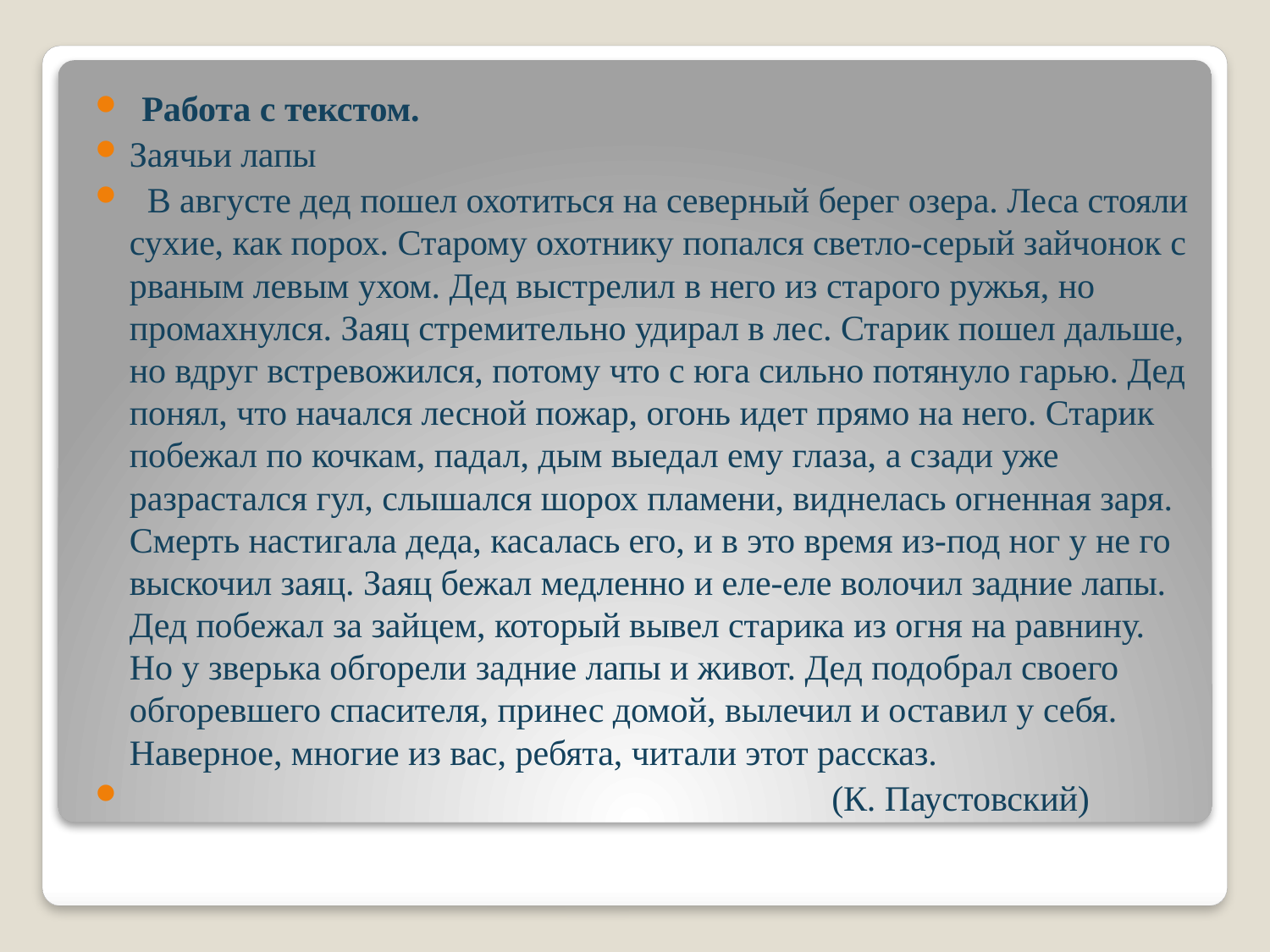

Работа с текстом.
Заячьи лапы
  В августе дед пошел охотиться на северный берег озера. Леса стояли сухие, как порох. Старому охотнику попался светло-серый зайчонок с рваным левым ухом. Дед выстрелил в него из старого ружья, но промахнулся. Заяц стремительно удирал в лес. Старик пошел дальше, но вдруг встревожился, потому что с юга сильно потянуло гарью. Дед понял, что начался лесной пожар, огонь идет прямо на него. Старик побежал по кочкам, падал, дым выедал ему глаза, а сзади уже разрастался гул, слышался шорох пламени, виднелась огненная заря. Смерть настигала деда, касалась его, и в это время из-под ног у не го выскочил заяц. Заяц бежал медленно и еле-еле волочил задние лапы. Дед побежал за зайцем, который вывел старика из огня на равнину. Но у зверька обгорели задние лапы и живот. Дед подобрал своего обгоревшего спасителя, принес домой, вылечил и оставил у себя. Наверное, многие из вас, ребята, читали этот рассказ.
                                                                               (К. Паустовский)